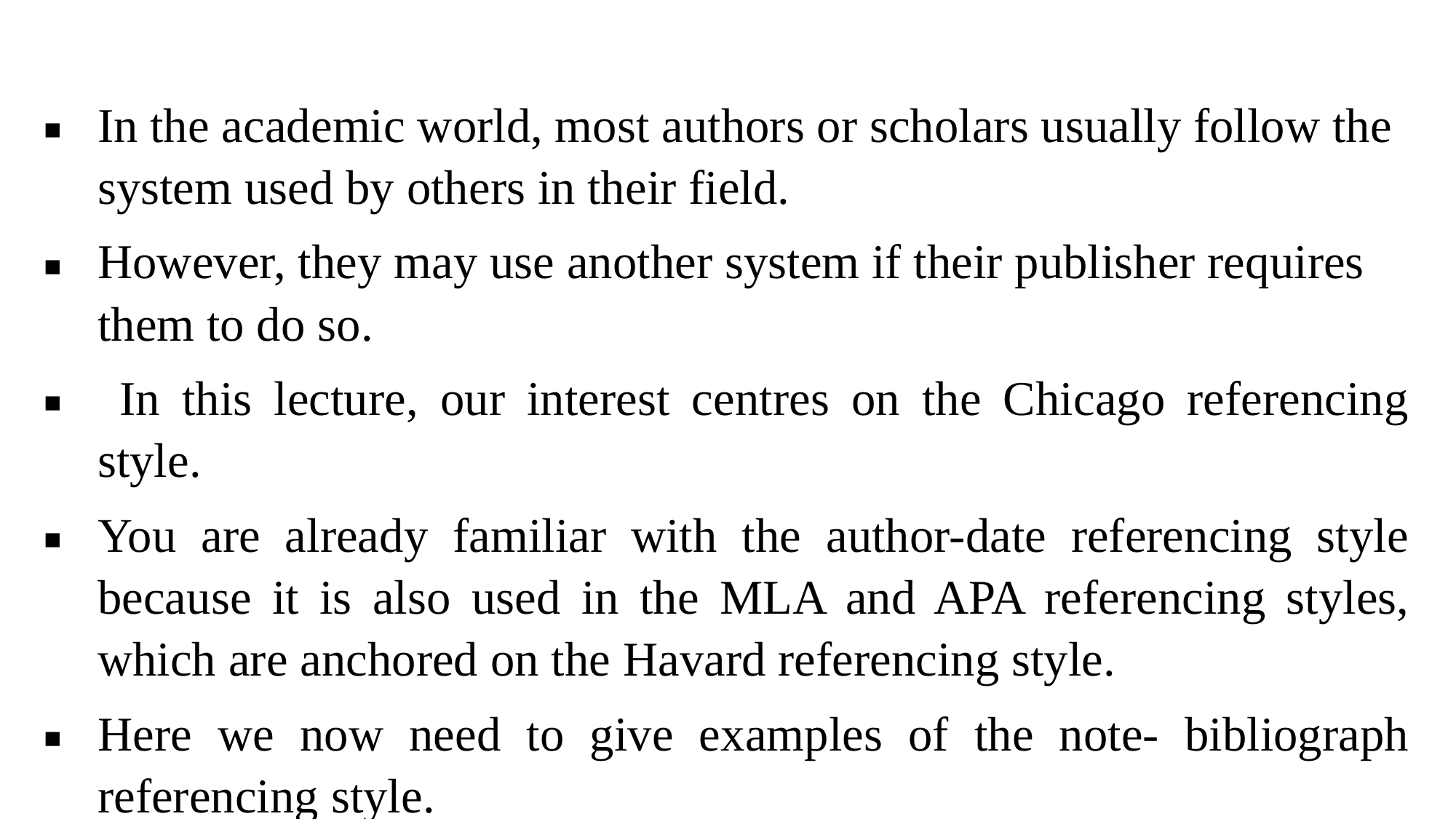

In the academic world, most authors or scholars usually follow the system used by others in their field.
However, they may use another system if their publisher requires them to do so.
 In this lecture, our interest centres on the Chicago referencing style.
You are already familiar with the author-date referencing style because it is also used in the MLA and APA referencing styles, which are anchored on the Havard referencing style.
Here we now need to give examples of the note- bibliograph referencing style.